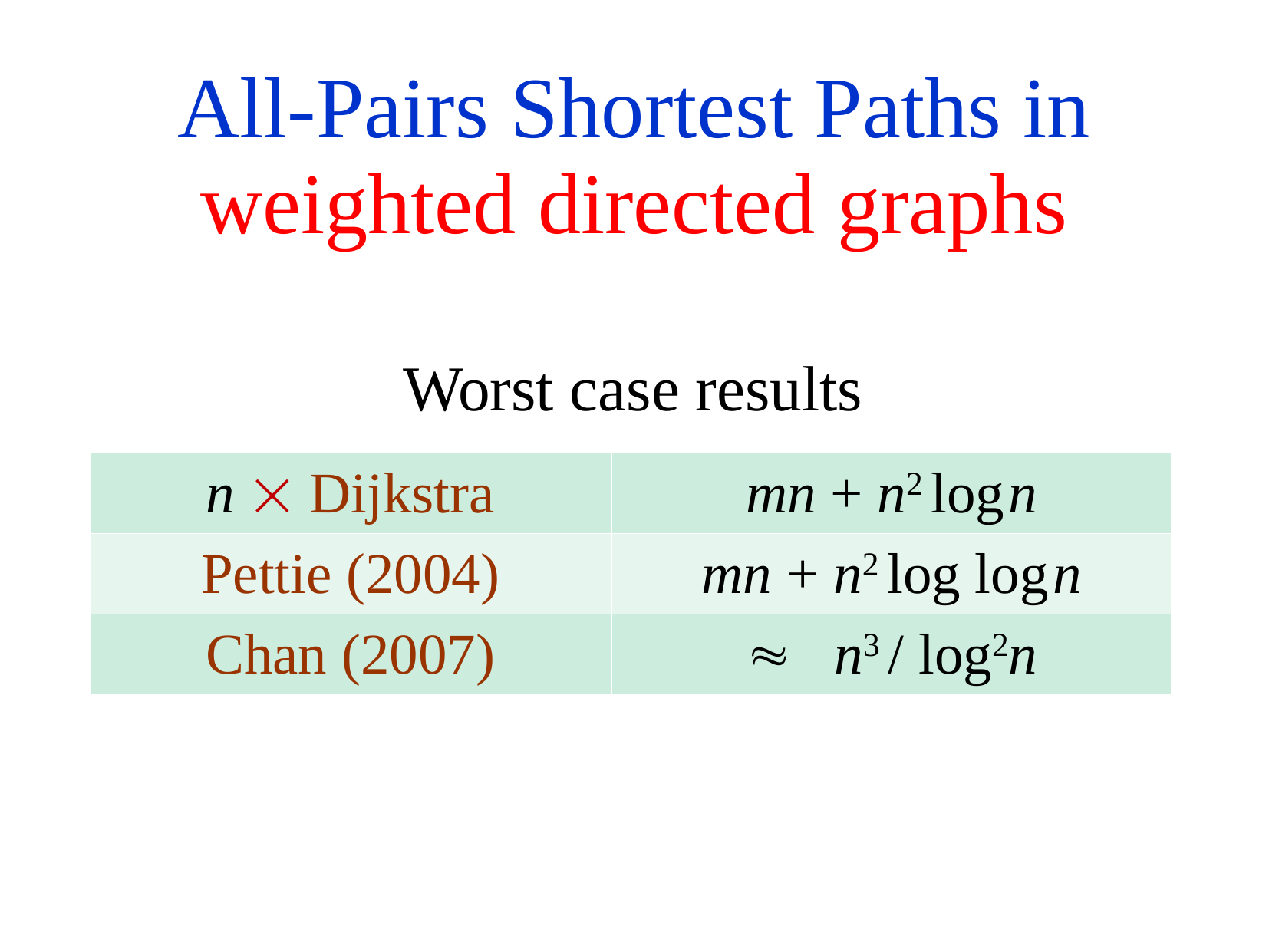

All-Pairs Shortest Paths in
weighted directed graphs
Worst case results
| n × Dijkstra | mn + n2 log n |
| --- | --- |
| Pettie (2004) | mn + n2 log log n |
| Chan (2007) | ≈ n3 / log2n |